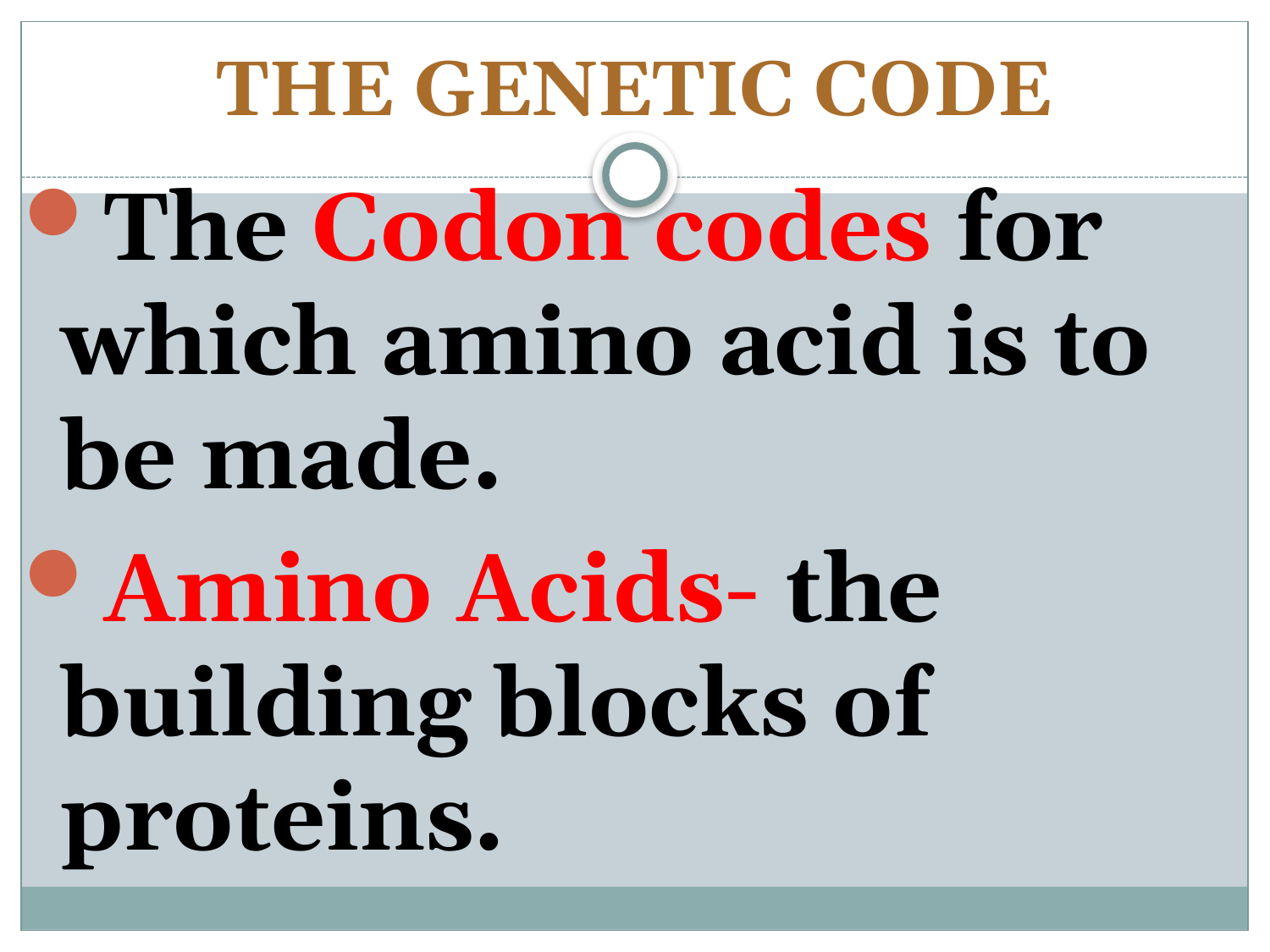

# THE GENETIC CODE
The Codon codes for which amino acid is to be made.
Amino Acids- the building blocks of proteins.